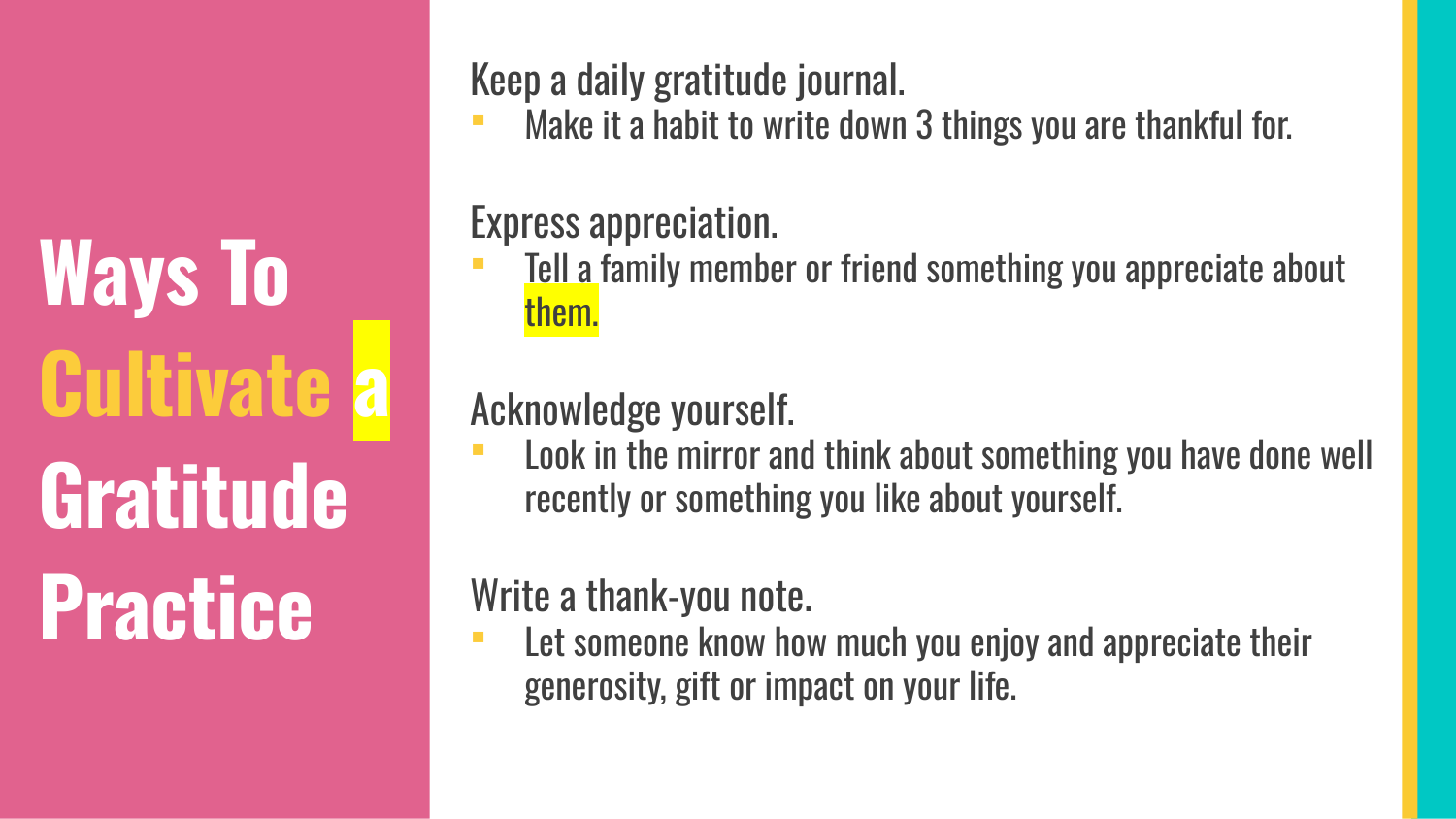

Keep a daily gratitude journal.
Make it a habit to write down 3 things you are thankful for.

Express appreciation.
Tell a family member or friend something you appreciate about them.

Acknowledge yourself.
Look in the mirror and think about something you have done well recently or something you like about yourself.

Write a thank-you note.
Let someone know how much you enjoy and appreciate their generosity, gift or impact on your life.

# Ways To Cultivate a Gratitude Practice